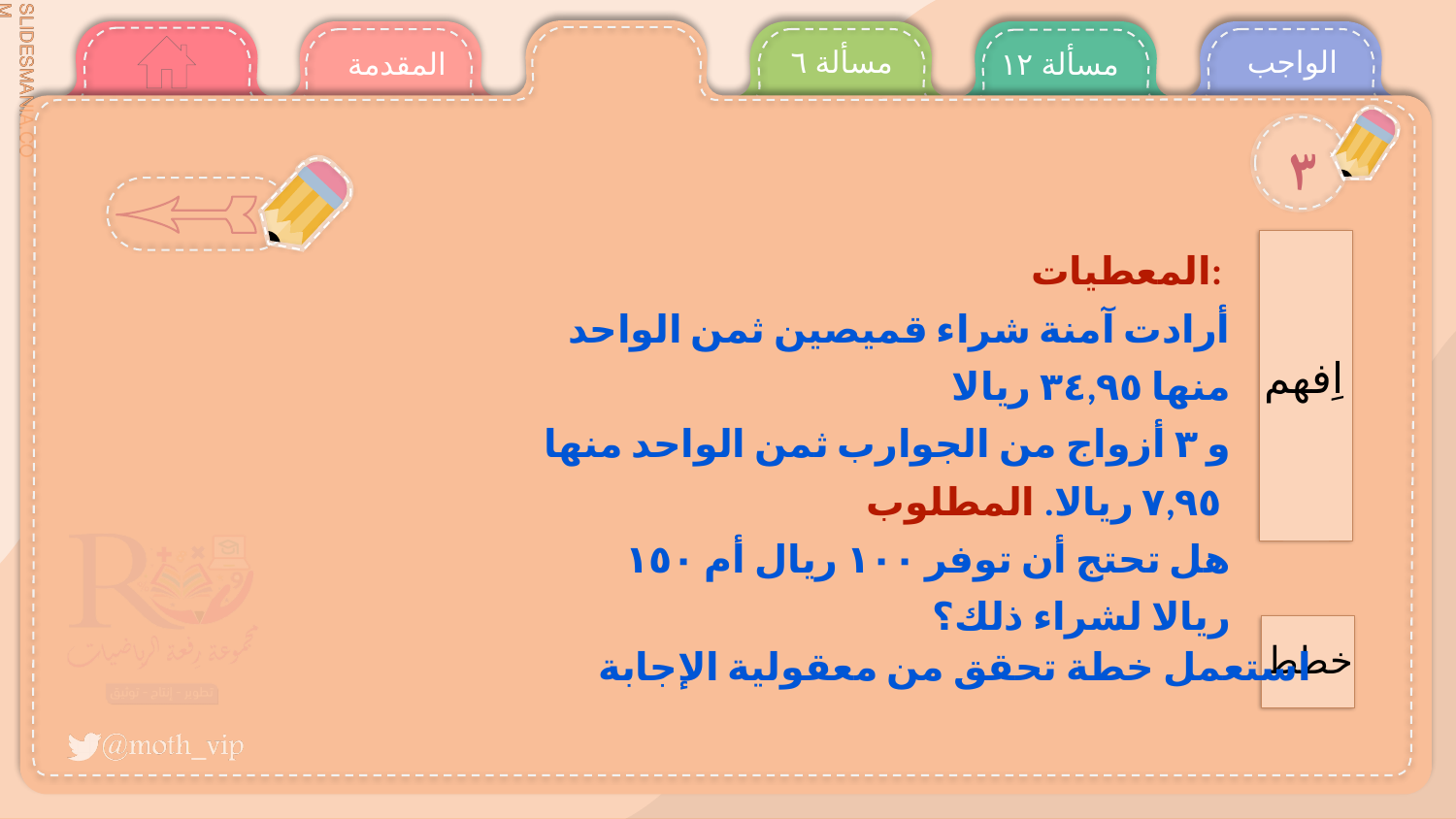

مسألة ٦
الواجب
المقدمة
مسألة ١٢

٣

المعطيات:
أرادت آمنة شراء قميصين ثمن الواحد منها ٣٤,٩٥ ريالا
 و ٣ أزواج من الجوارب ثمن الواحد منها ٧,٩٥ ريالا. المطلوب
 هل تحتج أن توفر ۱۰۰ ريال أم ١٥٠ ريالا لشراء ذلك؟

اِفهم
خطط

استعمل خطة تحقق من معقولية الإجابة